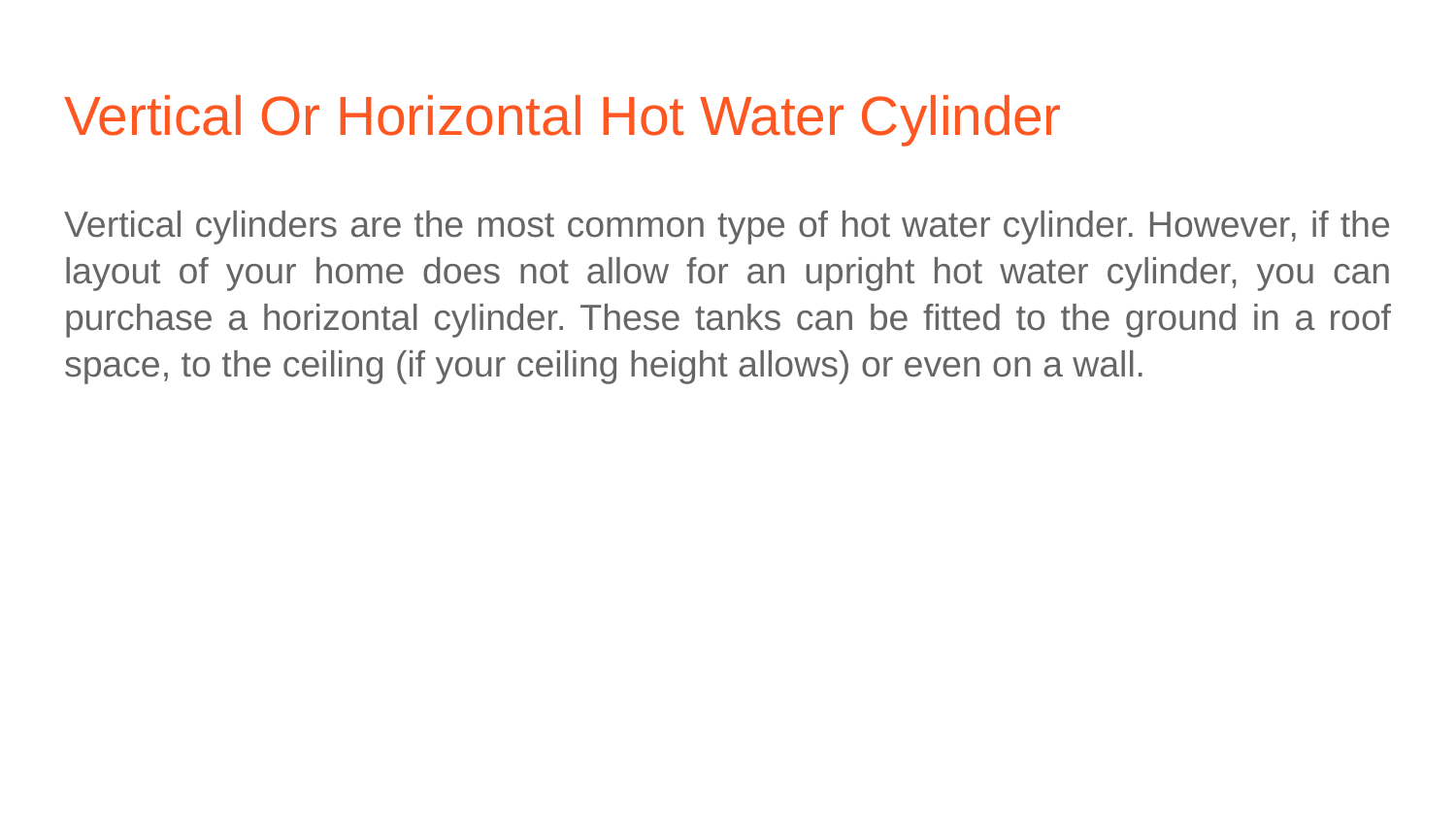

# Vertical Or Horizontal Hot Water Cylinder

Vertical cylinders are the most common type of hot water cylinder. However, if the layout of your home does not allow for an upright hot water cylinder, you can purchase a horizontal cylinder. These tanks can be fitted to the ground in a roof space, to the ceiling (if your ceiling height allows) or even on a wall.